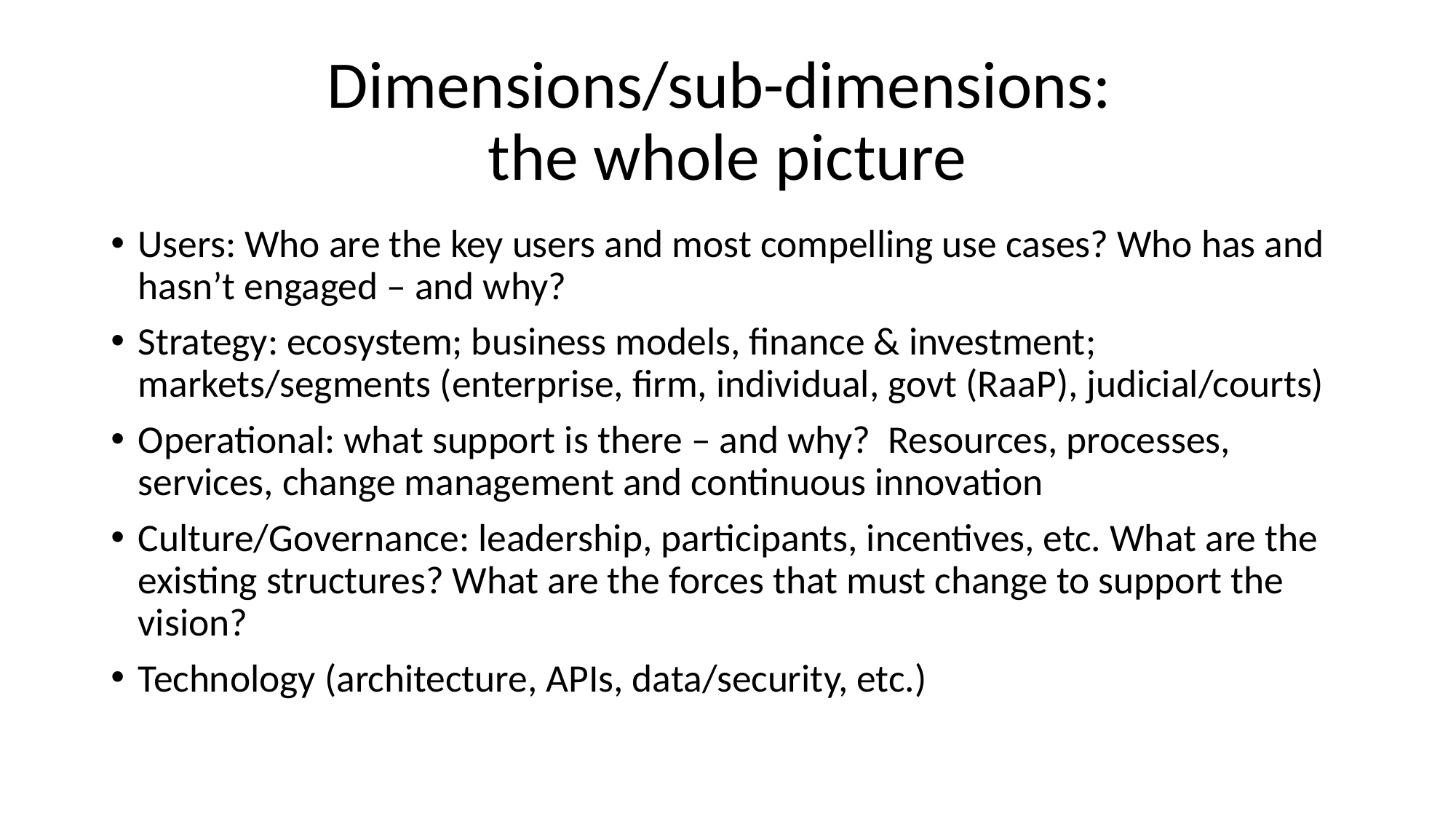

# Dimensions/sub-dimensions: the whole picture
Users: Who are the key users and most compelling use cases? Who has and hasn’t engaged – and why?
Strategy: ecosystem; business models, finance & investment; markets/segments (enterprise, firm, individual, govt (RaaP), judicial/courts)
Operational: what support is there – and why?  Resources, processes, services, change management and continuous innovation
Culture/Governance: leadership, participants, incentives, etc. What are the existing structures? What are the forces that must change to support the vision?
Technology (architecture, APIs, data/security, etc.)